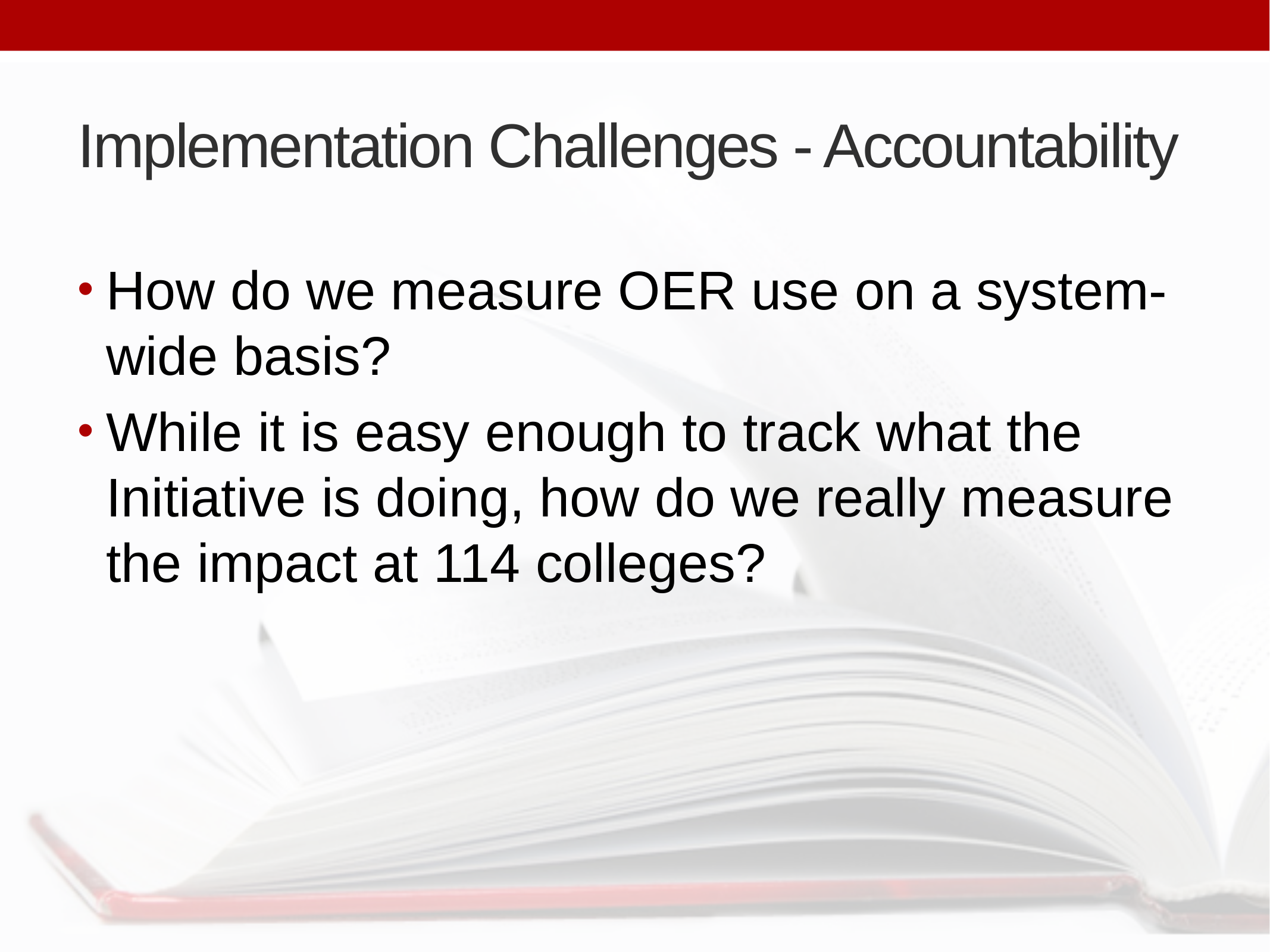

# Implementation Challenges - Accountability
How do we measure OER use on a system-wide basis?
While it is easy enough to track what the Initiative is doing, how do we really measure the impact at 114 colleges?